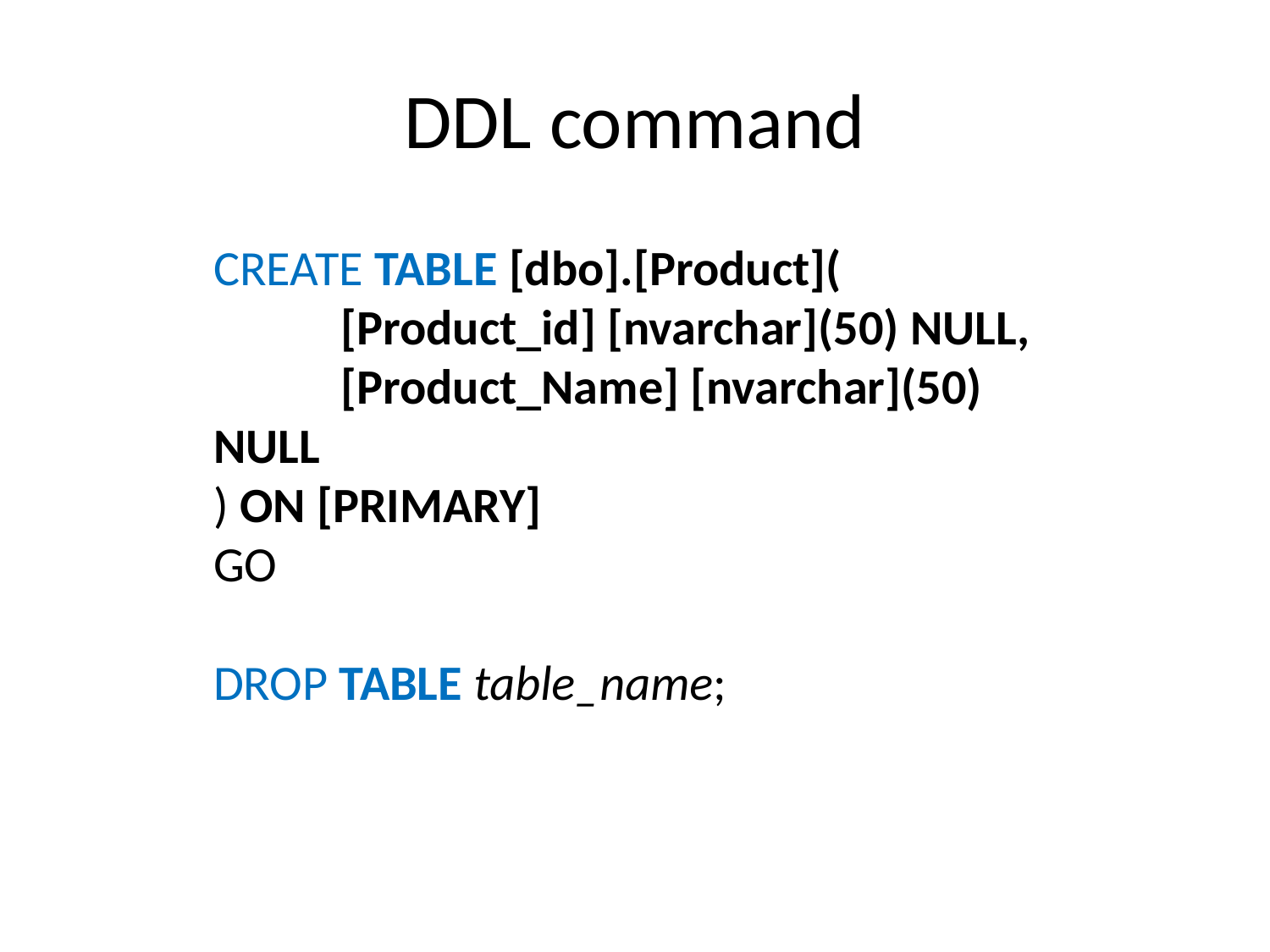

# DDL command
CREATE TABLE [dbo].[Product](
	[Product_id] [nvarchar](50) NULL,
	[Product_Name] [nvarchar](50) NULL
) ON [PRIMARY]
GO

DROP TABLE table_name;